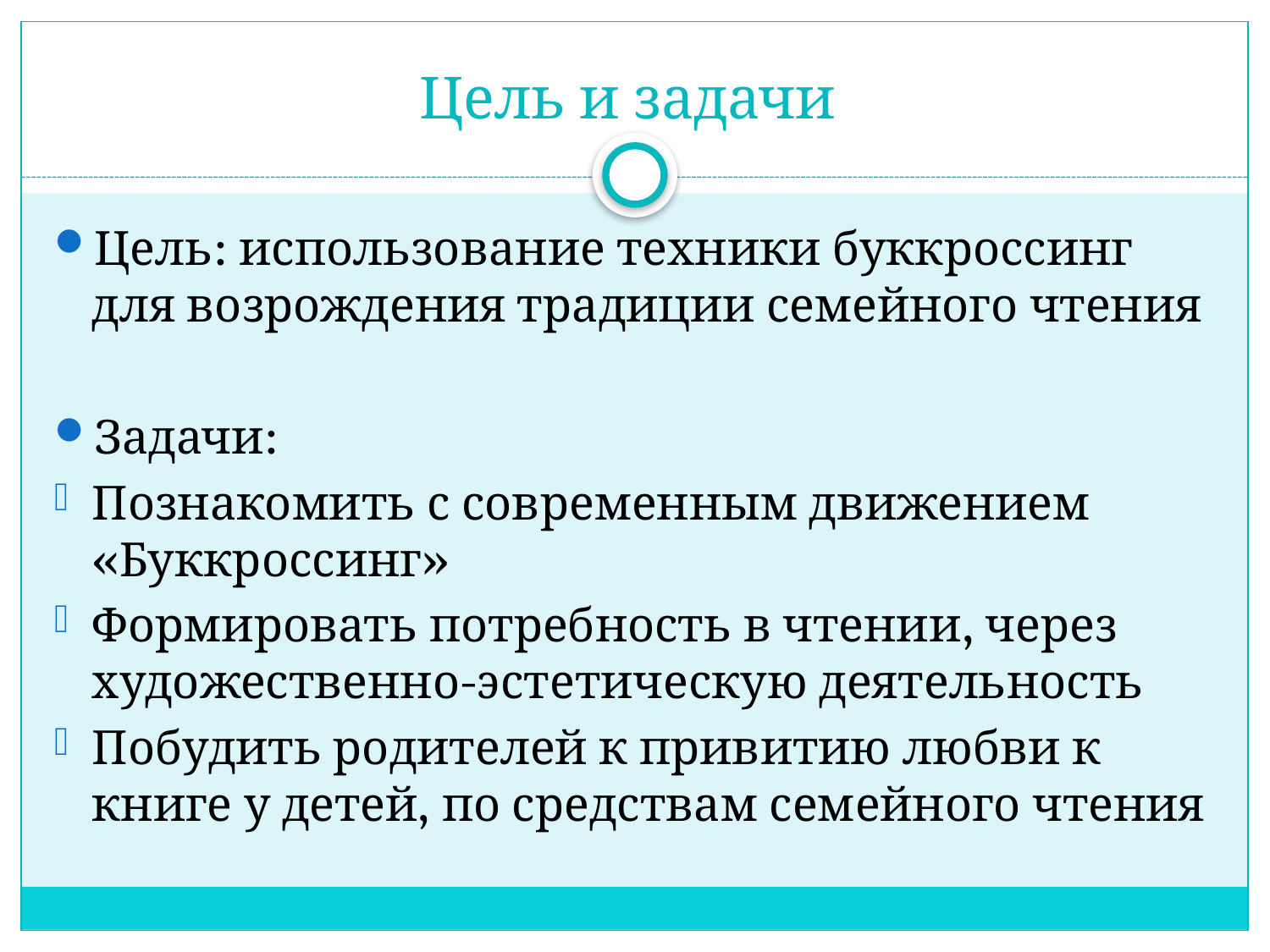

# Цель и задачи
Цель: использование техники буккроссинг для возрождения традиции семейного чтения

Задачи:
Познакомить с современным движением «Буккроссинг»
Формировать потребность в чтении, через художественно-эстетическую деятельность
Побудить родителей к привитию любви к книге у детей, по средствам семейного чтения